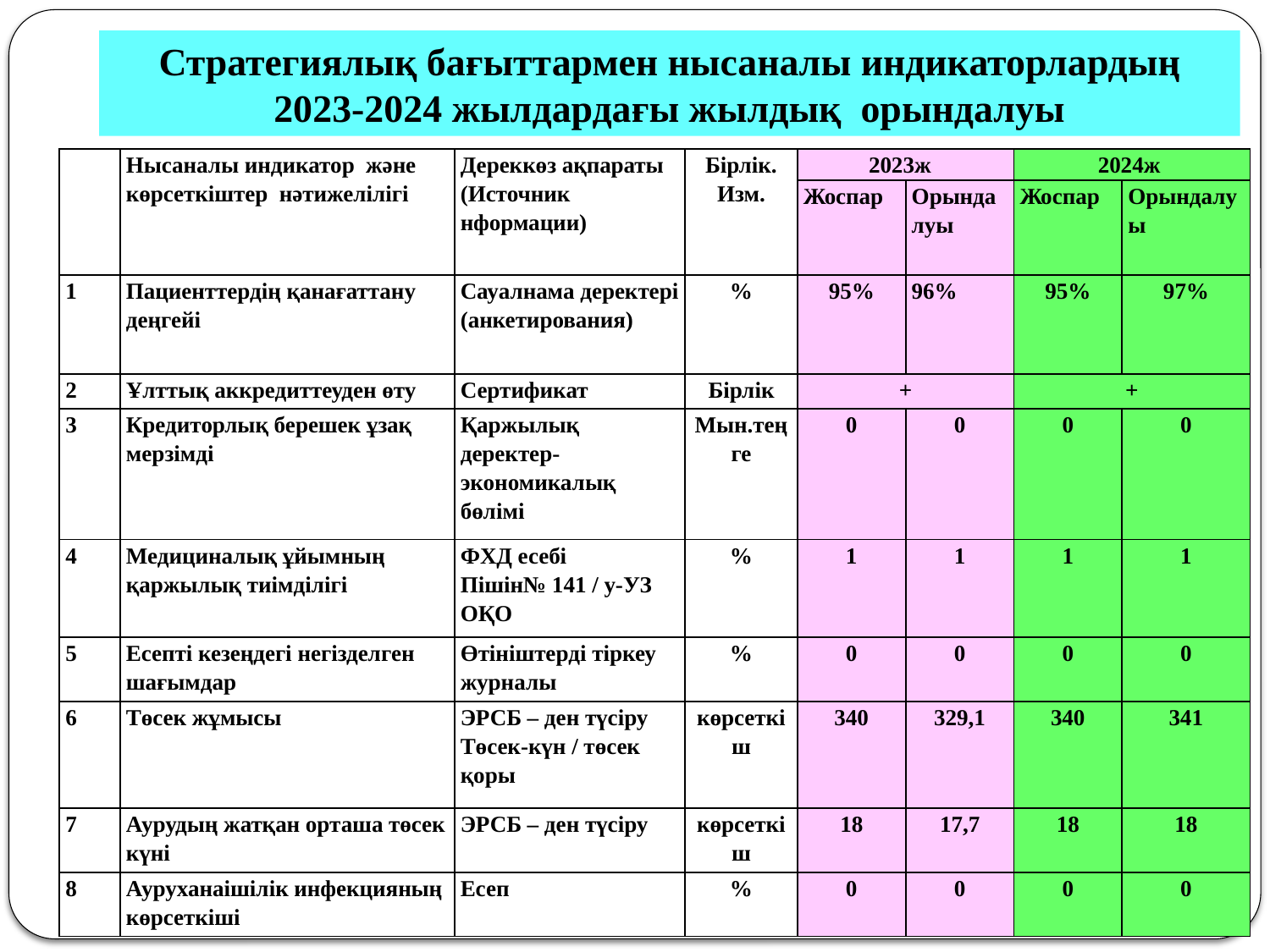

Стратегиялық бағыттармен нысаналы индикаторлардың 2023-2024 жылдардағы жылдық  орындалуы
|  | Нысаналы индикатор және көрсеткіштер нәтижелілігі | Дереккөз ақпараты (Источник нформации) | Бірлік. Изм. | 2023ж |  | 2024ж |  |
| --- | --- | --- | --- | --- | --- | --- | --- |
|  |  |  |  | Жоспар | Орындалуы | Жоспар | Орындалуы |
| 1 | Пациенттердің қанағаттану деңгейі | Сауалнама деректері (анкетирования) | % | 95% | 96% | 95% | 97% |
| 2 | Ұлттық аккредиттеуден өту | Сертификат | Бірлік | + |  | + |  |
| 3 | Кредиторлық берешек ұзақ мерзімді | Қаржылық деректер- экономикалық бөлімі | Мын.теңге | 0 | 0 | 0 | 0 |
| 4 | Медициналық ұйымның қаржылық тиімділігі | ФХД есебі Пішін№ 141 / у-УЗ ОҚО | % | 1 | 1 | 1 | 1 |
| 5 | Есепті кезеңдегі негізделген шағымдар | Өтініштерді тіркеу журналы | % | 0 | 0 | 0 | 0 |
| 6 | Төсек жұмысы | ЭРСБ – ден түсіру Төсек-күн / төсек қоры | көрсеткіш | 340 | 329,1 | 340 | 341 |
| 7 | Аурудың жатқан орташа төсек күні | ЭРСБ – ден түсіру | көрсеткіш | 18 | 17,7 | 18 | 18 |
| 8 | Ауруханаішілік инфекцияның көрсеткіші | Есеп | % | 0 | 0 | 0 | 0 |